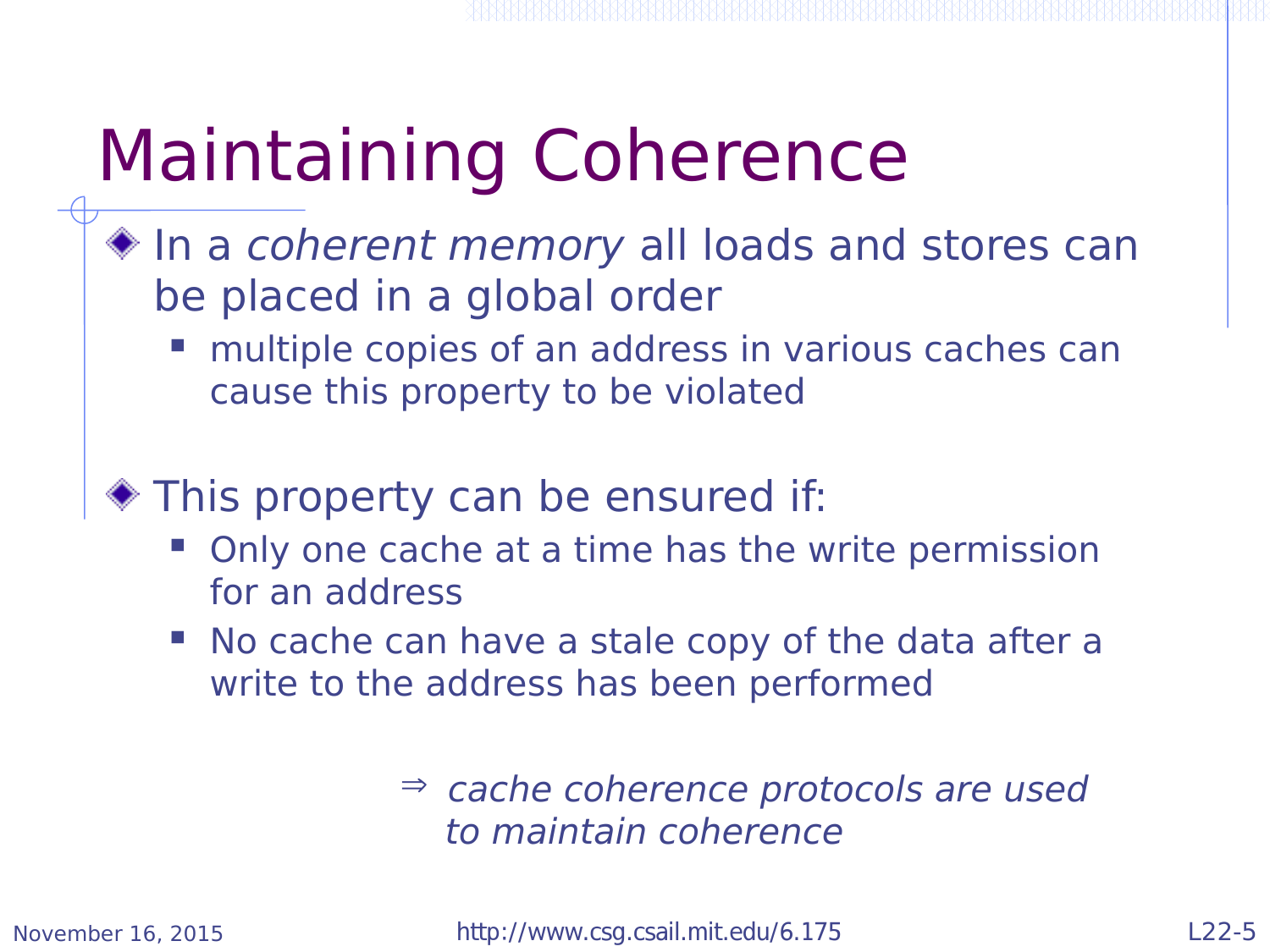

# Maintaining Coherence
In a coherent memory all loads and stores can be placed in a global order
multiple copies of an address in various caches can cause this property to be violated

This property can be ensured if:
Only one cache at a time has the write permission for an address
No cache can have a stale copy of the data after a write to the address has been performed
cache coherence protocols are used
    to maintain coherence
November 16, 2015
http://www.csg.csail.mit.edu/6.175
L22-5